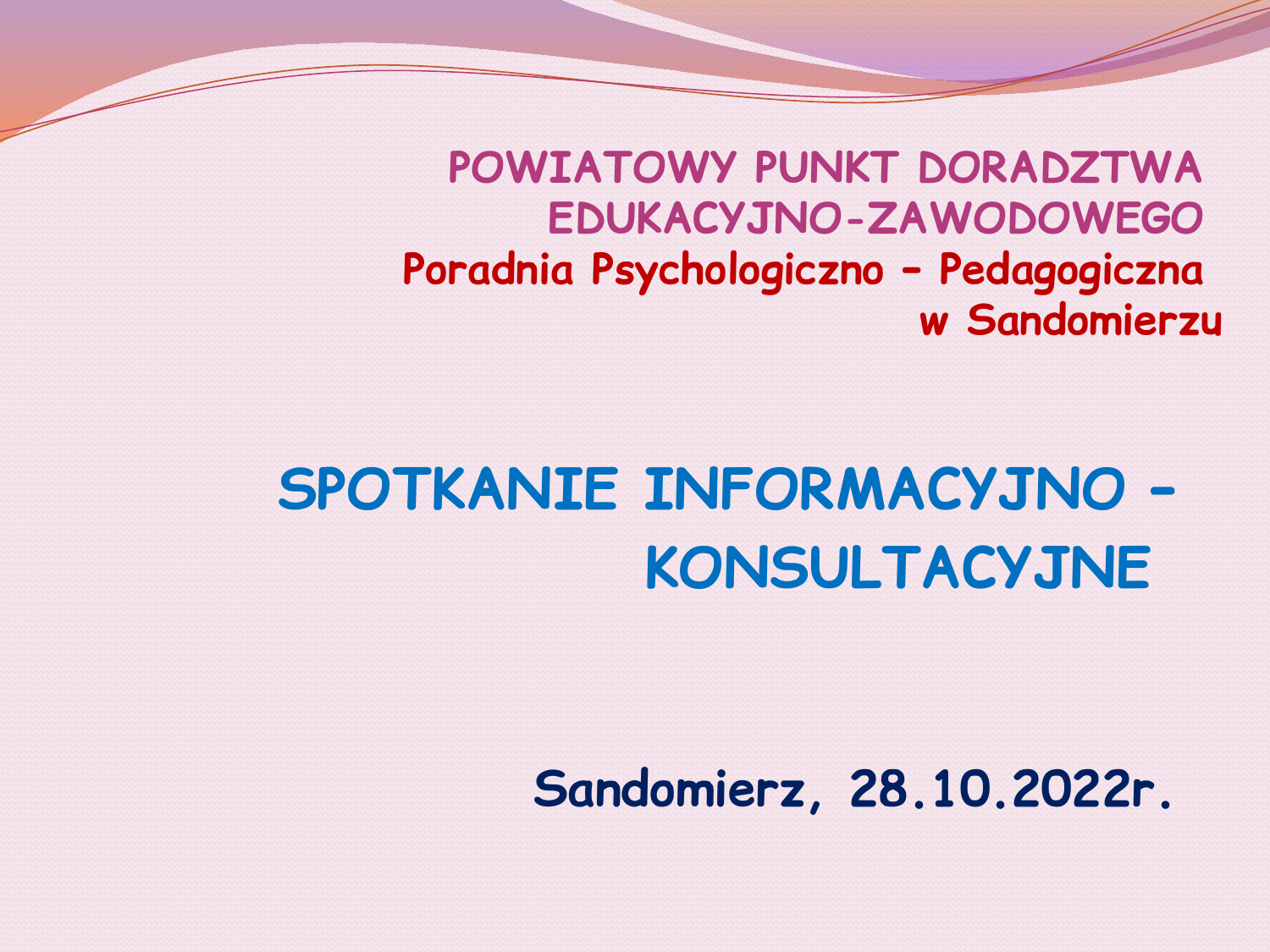

# POWIATOWY PUNKT DORADZTWA EDUKACYJNO-ZAWODOWEGO Poradnia Psychologiczno – Pedagogiczna w Sandomierzu
SPOTKANIE INFORMACYJNO –
KONSULTACYJNE

Sandomierz, 28.10.2022r.